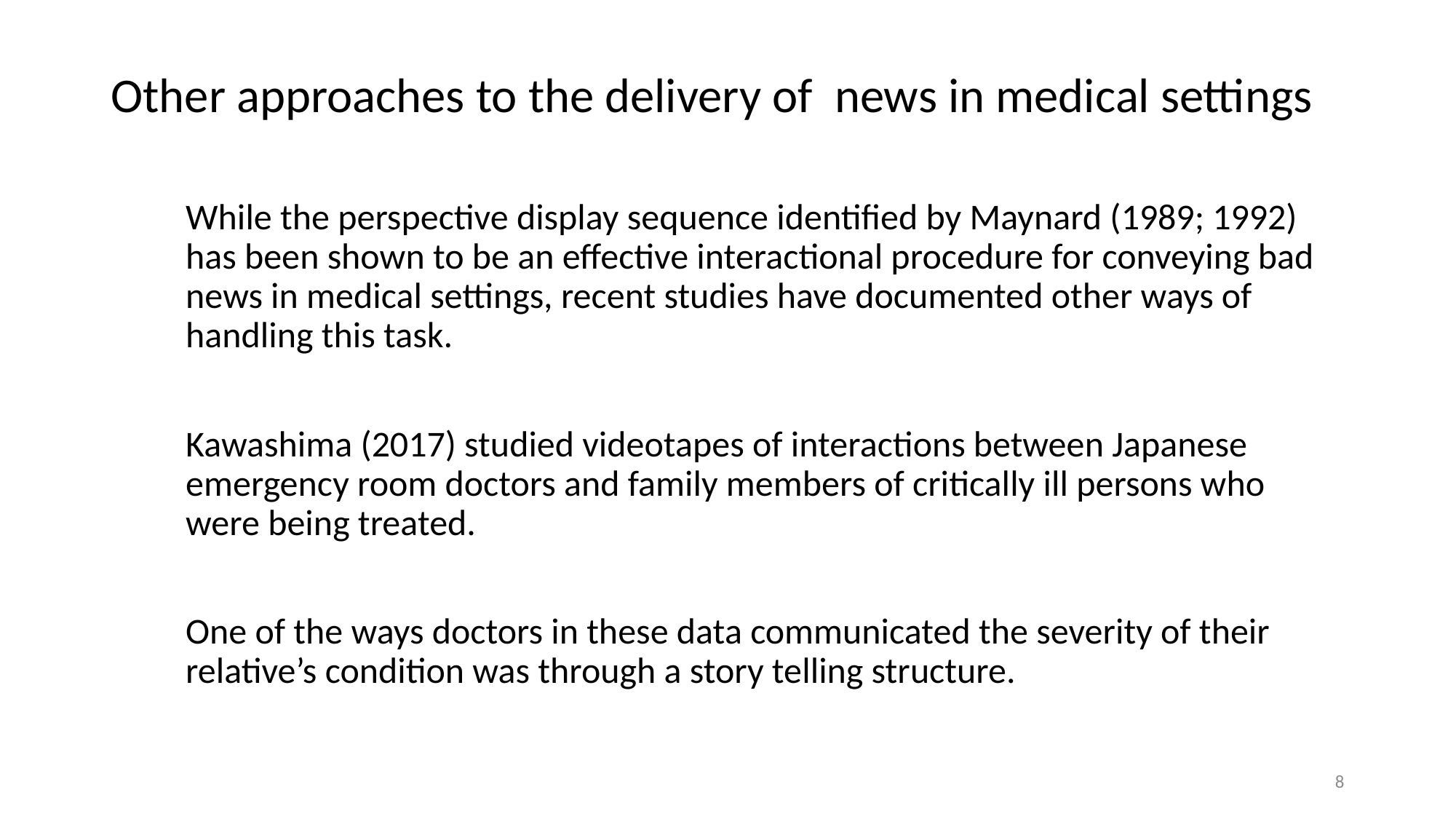

# Other approaches to the delivery of  news in medical settings
While the perspective display sequence identified by Maynard (1989; 1992) has been shown to be an effective interactional procedure for conveying bad news in medical settings, recent studies have documented other ways of handling this task.

Kawashima (2017) studied videotapes of interactions between Japanese emergency room doctors and family members of critically ill persons who were being treated.

One of the ways doctors in these data communicated the severity of their relative’s condition was through a story telling structure.

8